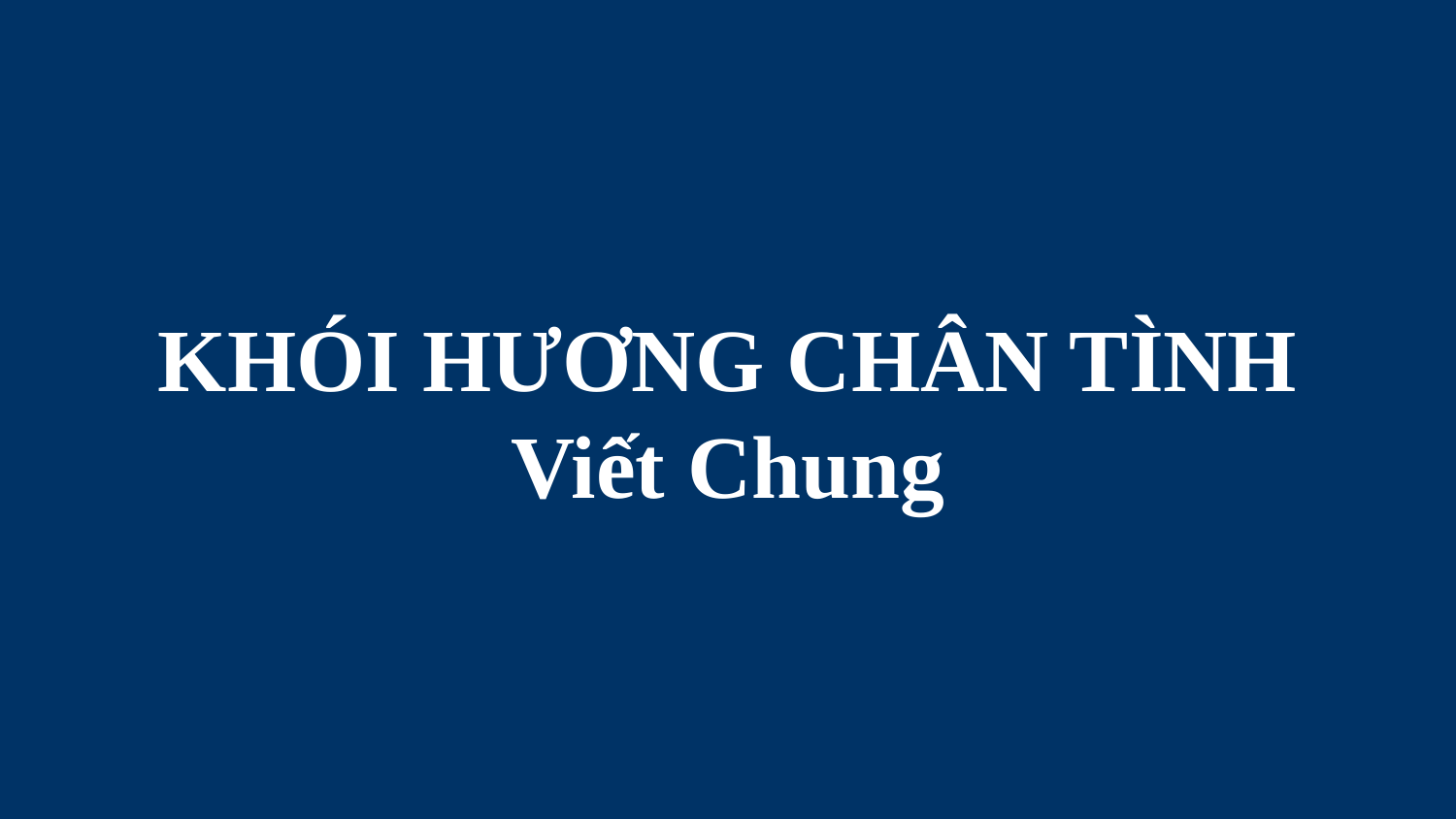

# KHÓI HƯƠNG CHÂN TÌNH Viết Chung